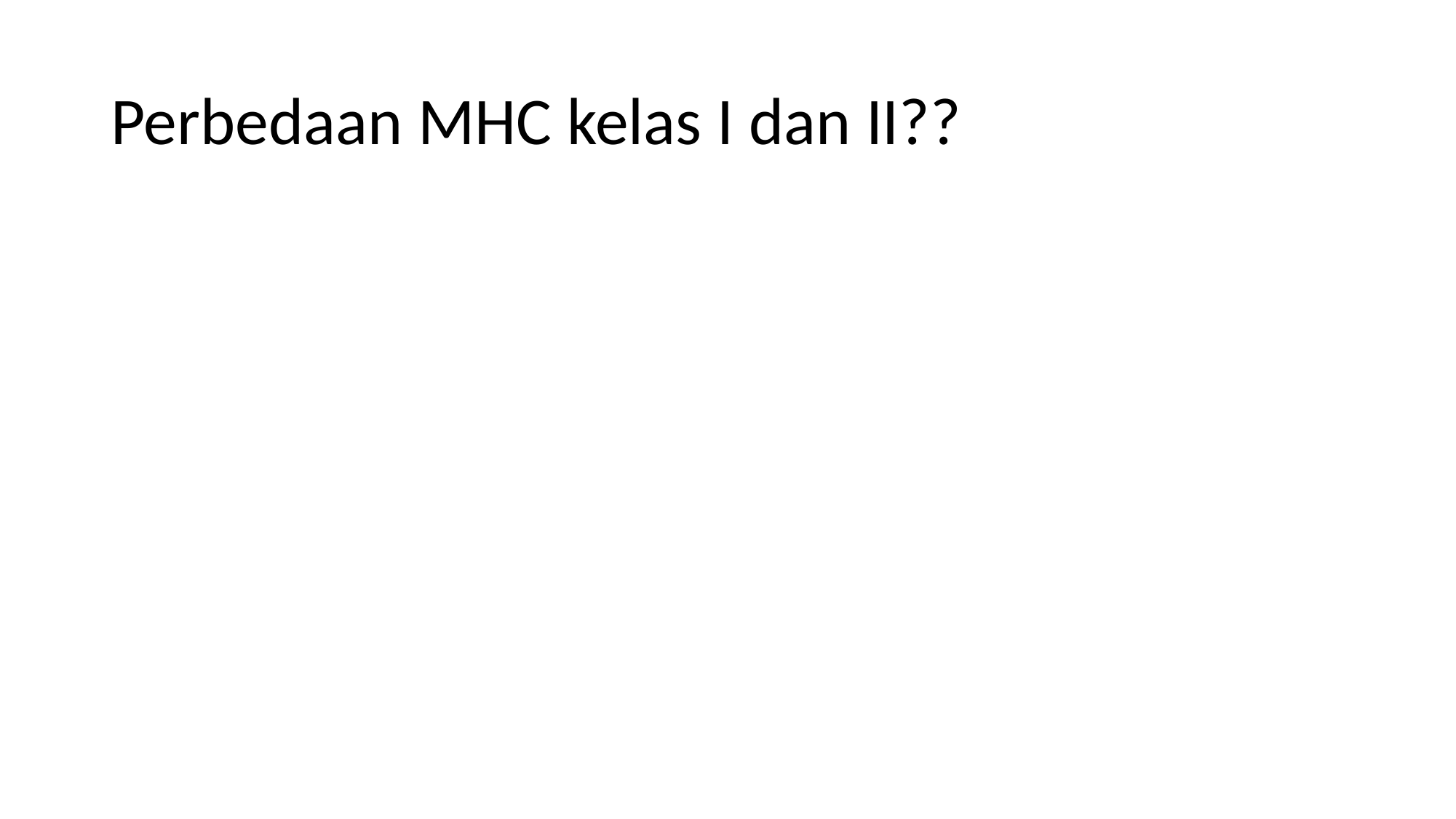

# Perbedaan MHC kelas I dan II??